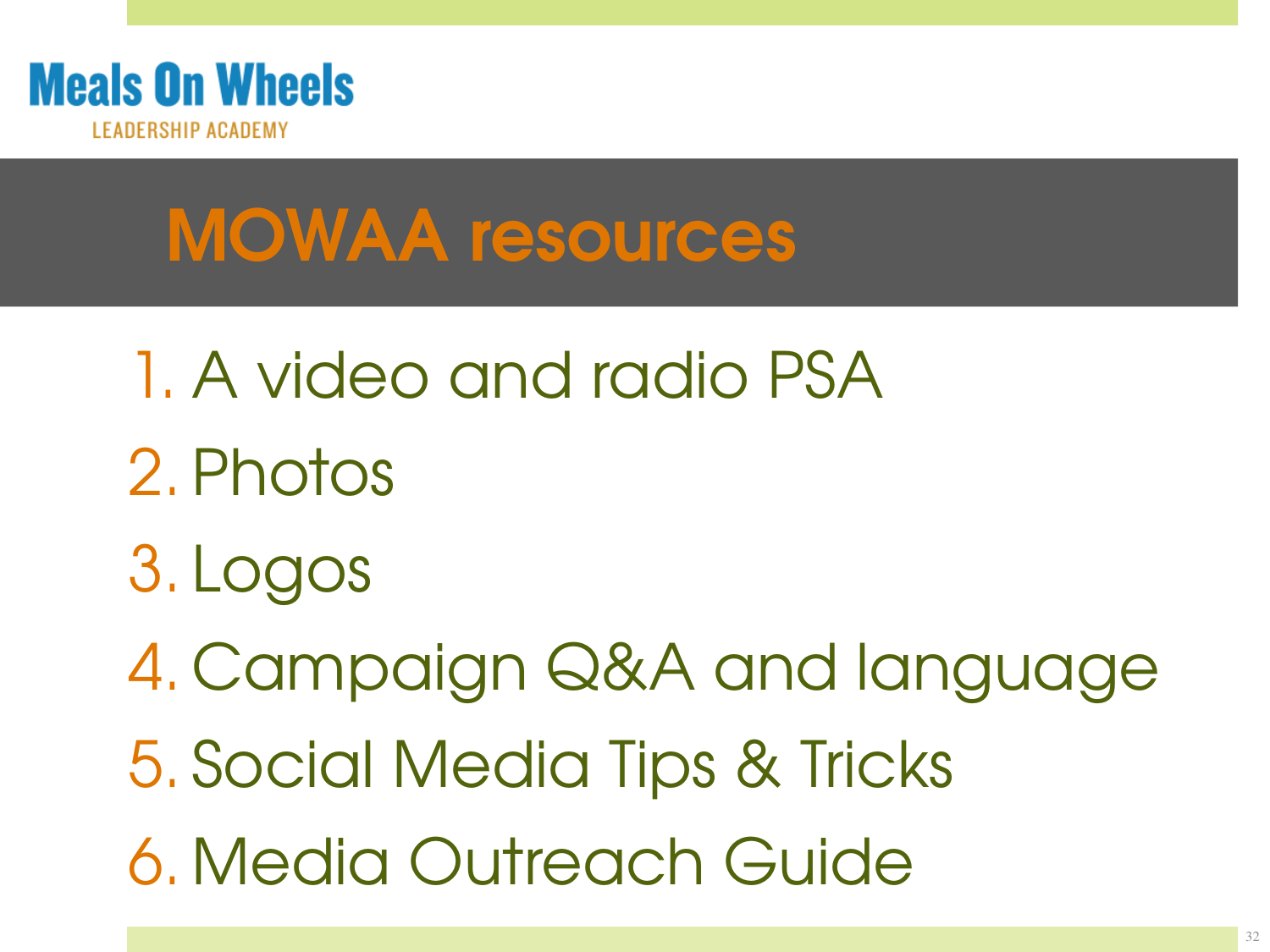

# MOWAA resources
A video and radio PSA
Photos
Logos
Campaign Q&A and language
Social Media Tips & Tricks
Media Outreach Guide

32